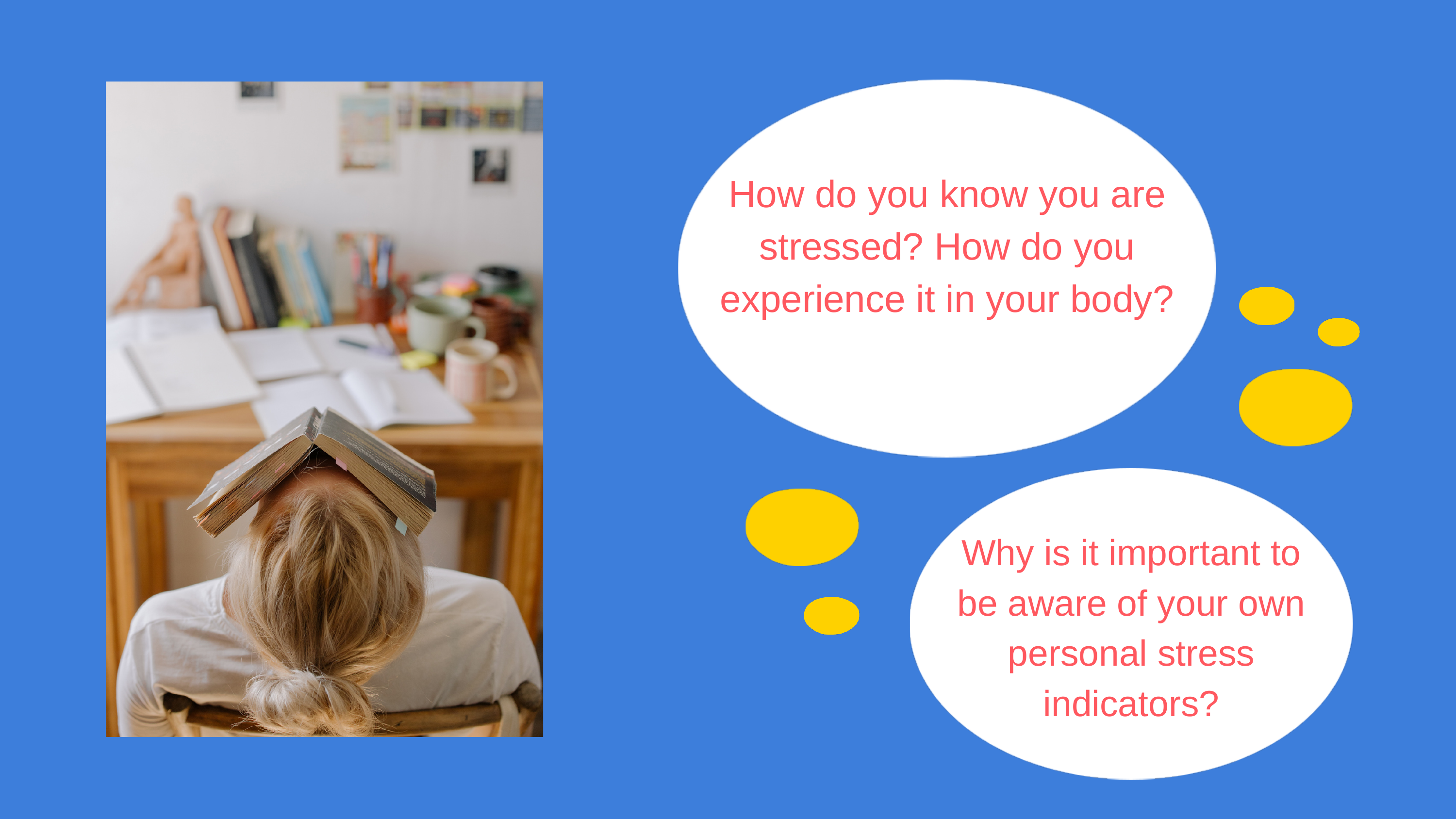

How do you know you are stressed? How do you experience it in your body?

Why is it important to be aware of your own personal stress indicators?